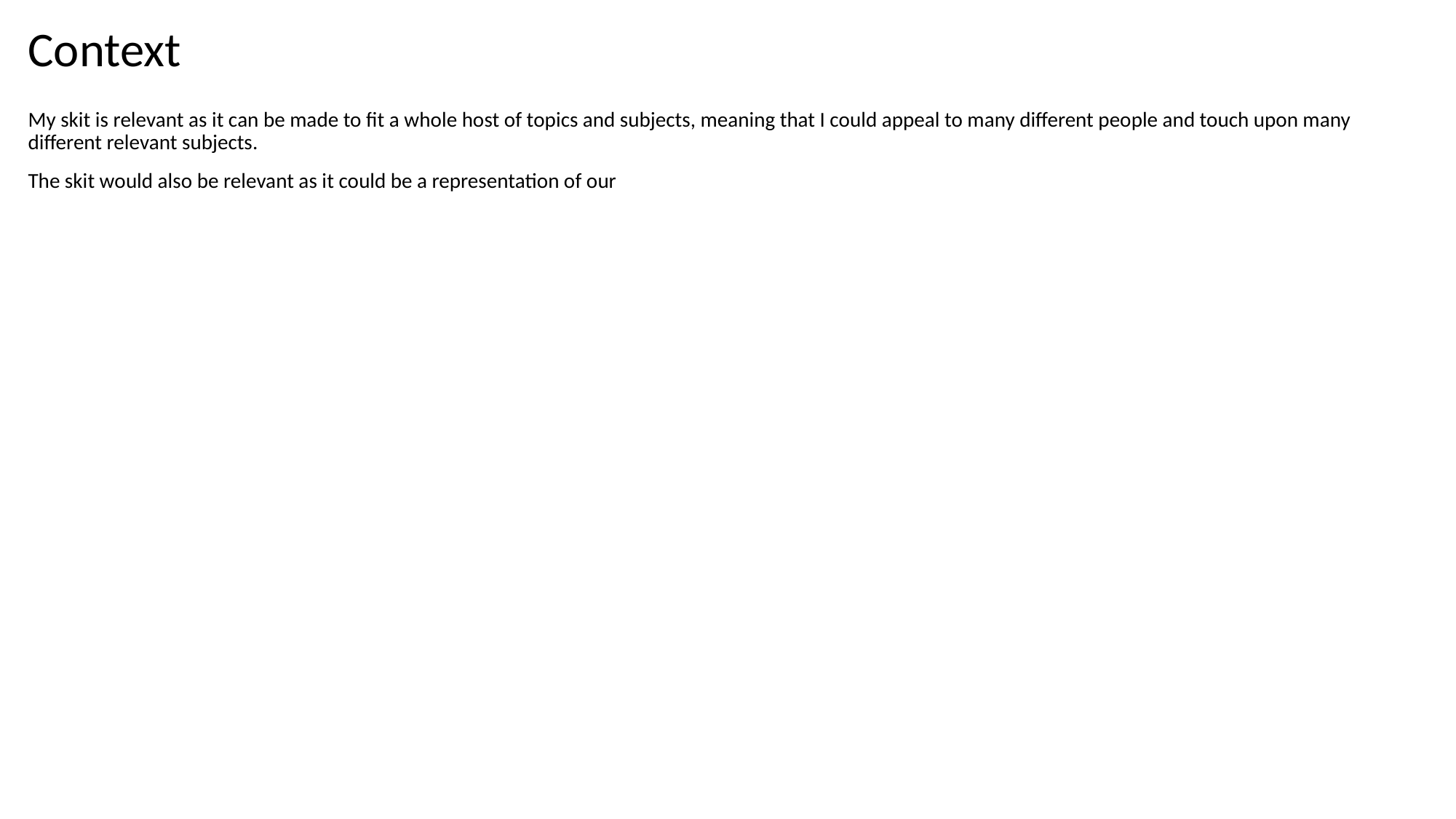

# Context
My skit is relevant as it can be made to fit a whole host of topics and subjects, meaning that I could appeal to many different people and touch upon many different relevant subjects.
The skit would also be relevant as it could be a representation of our